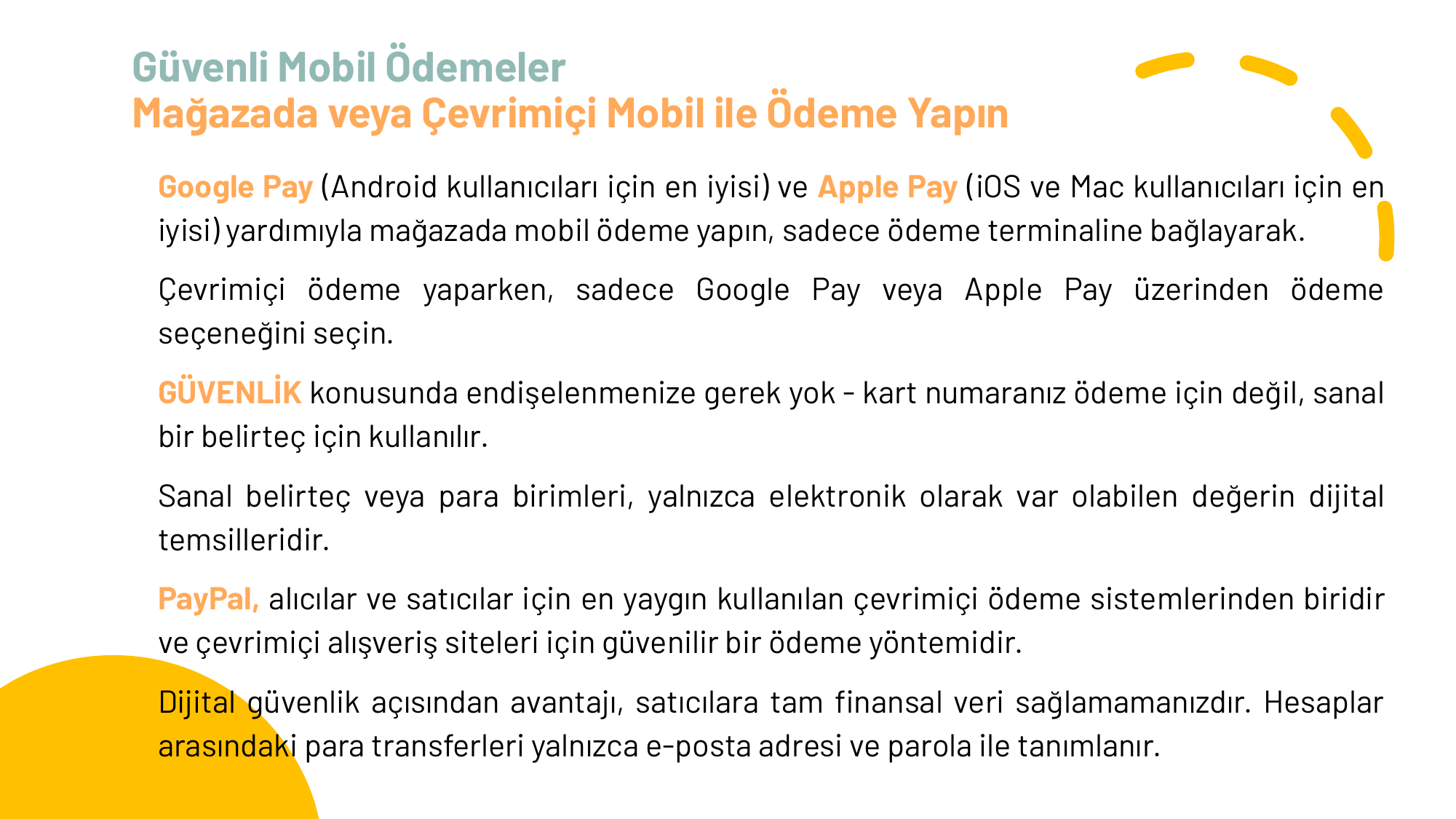

# Güvenli Mobil Ödemeler Mağazada veya Çevrimiçi Mobil ile Ödeme Yapın

Google Pay (Android kullanıcıları için en iyisi) ve Apple Pay (iOS ve Mac kullanıcıları için en iyisi) yardımıyla mağazada mobil ödeme yapın, sadece ödeme terminaline bağlayarak.
Çevrimiçi ödeme yaparken, sadece Google Pay veya Apple Pay üzerinden ödeme seçeneğini seçin.
GÜVENLİK konusunda endişelenmenize gerek yok - kart numaranız ödeme için değil, sanal bir belirteç için kullanılır.
Sanal belirteç veya para birimleri, yalnızca elektronik olarak var olabilen değerin dijital temsilleridir.
PayPal, alıcılar ve satıcılar için en yaygın kullanılan çevrimiçi ödeme sistemlerinden biridir ve çevrimiçi alışveriş siteleri için güvenilir bir ödeme yöntemidir.
Dijital güvenlik açısından avantajı, satıcılara tam finansal veri sağlamamanızdır. Hesaplar arasındaki para transferleri yalnızca e-posta adresi ve parola ile tanımlanır.